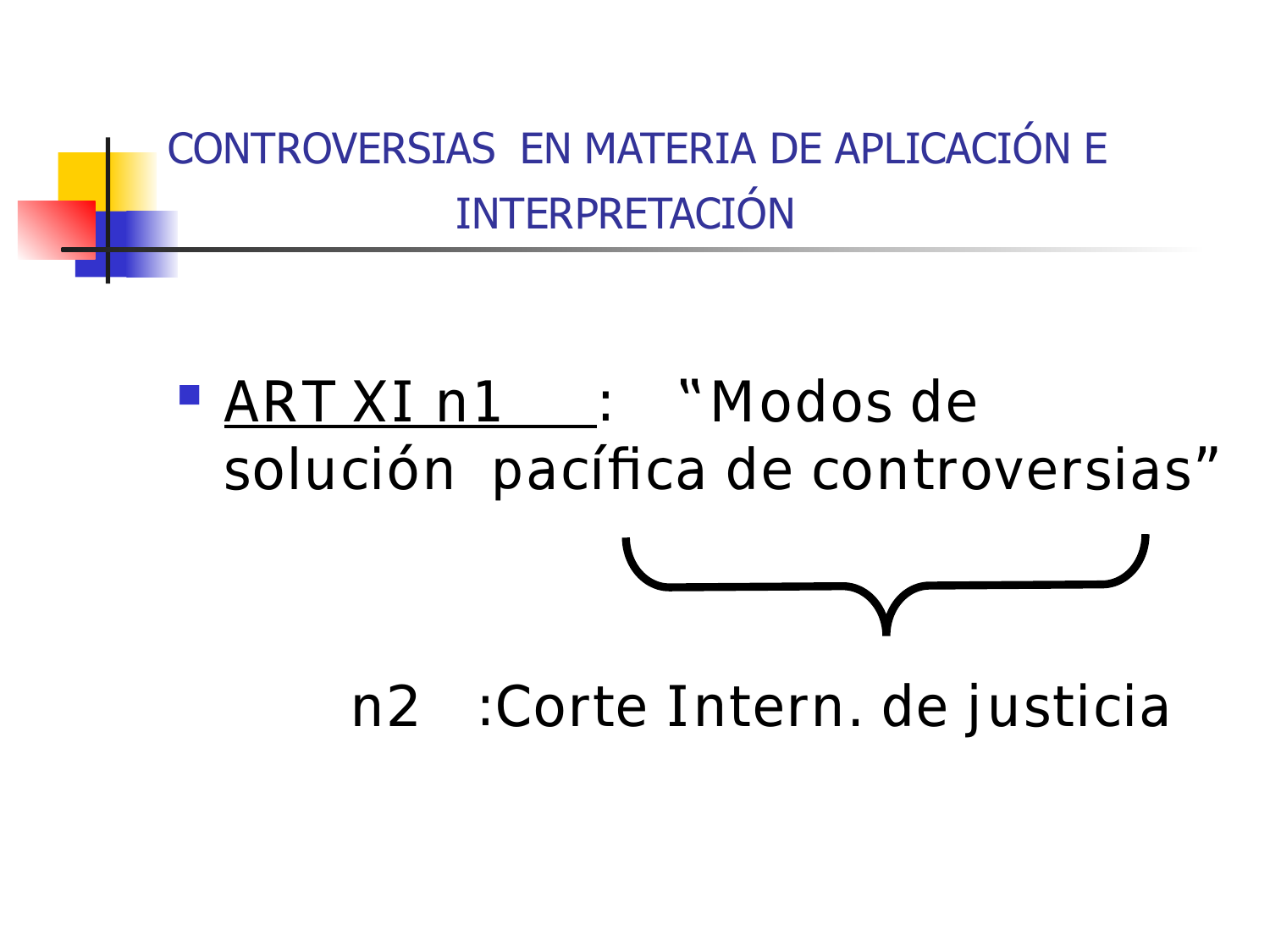

# CONTROVERSIAS EN MATERIA DE APLICACIÓN E INTERPRETACIÓN

ART XI n1     :    “Modos de   solución  pacífica de controversias”

          n2   :Corte Intern. de justicia